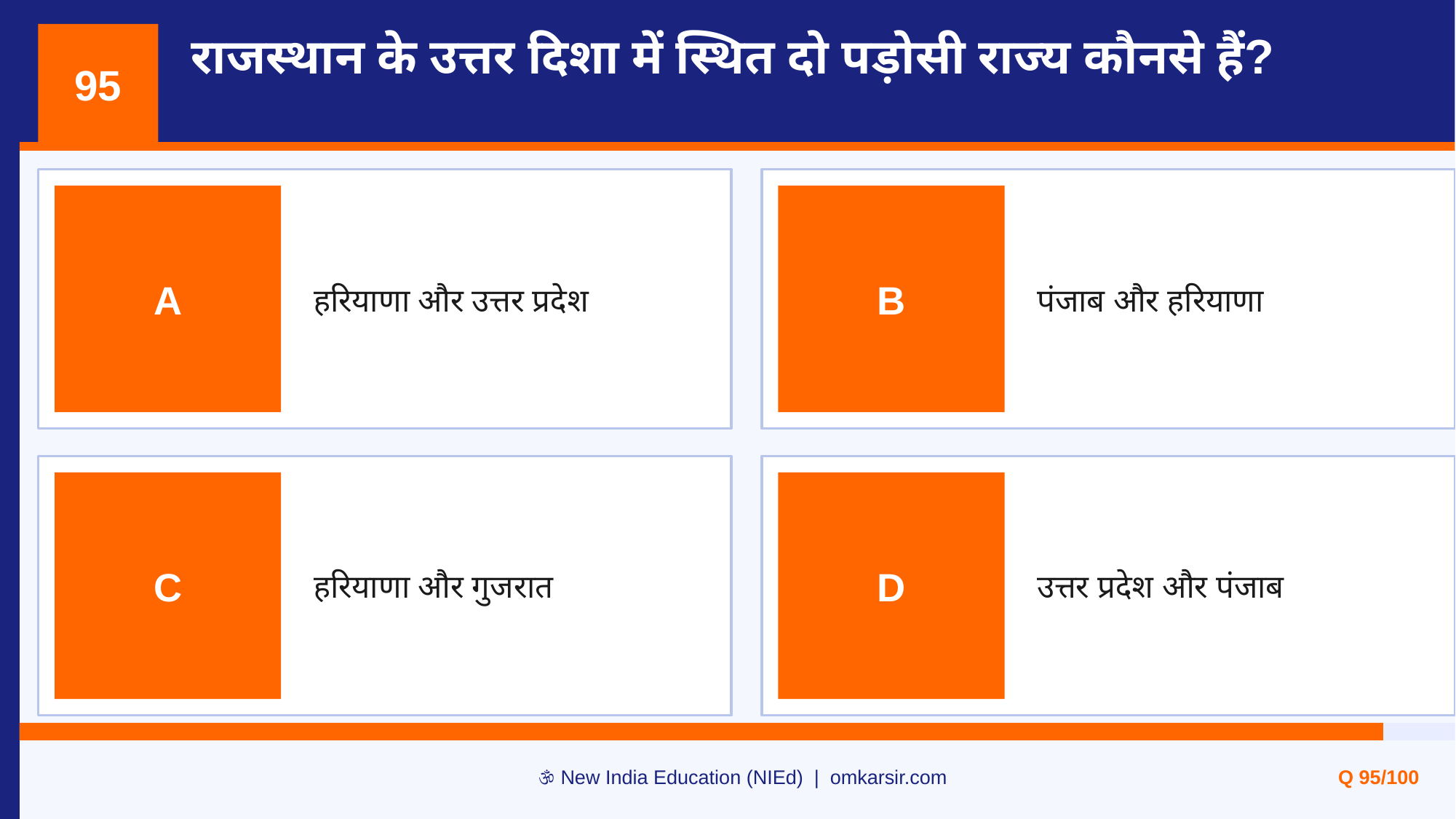

राजस्थान के उत्तर दिशा में स्थित दो पड़ोसी राज्य कौनसे हैं?
95

हरियाणा और उत्तर प्रदेश
पंजाब और हरियाणा
A
B

हरियाणा और गुजरात
उत्तर प्रदेश और पंजाब
C
D

🕉️ New India Education (NIEd)  |  omkarsir.com
Q 95/100